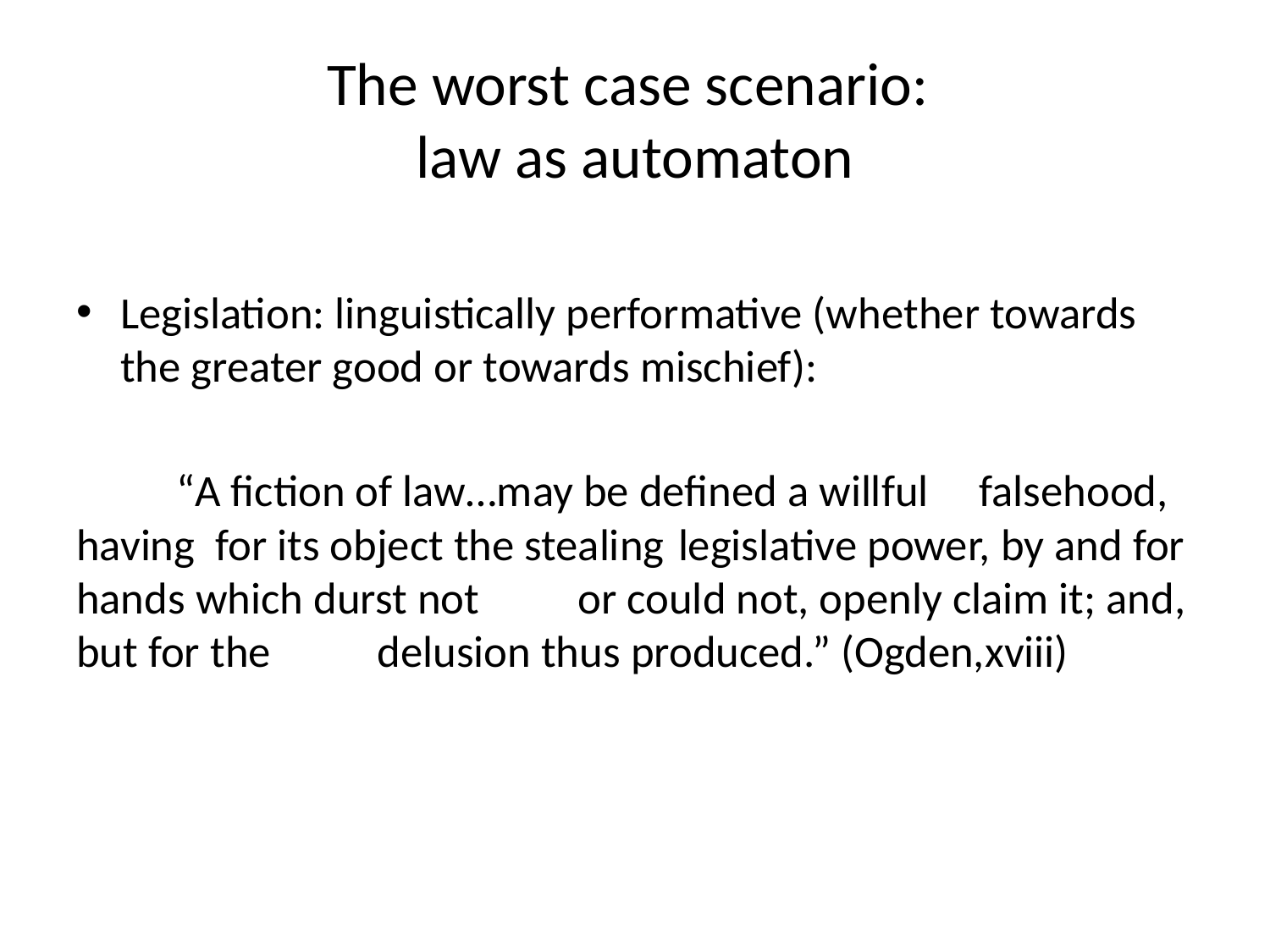

# The worst case scenario: law as automaton

Legislation: linguistically performative (whether towards the greater good or towards mischief):

	“A fiction of law…may be defined a willful 	falsehood, having  for its object the stealing 	legislative power, by and for hands which durst not 	or could not, openly claim it; and, but for the 	delusion thus produced.” (Ogden,xviii)